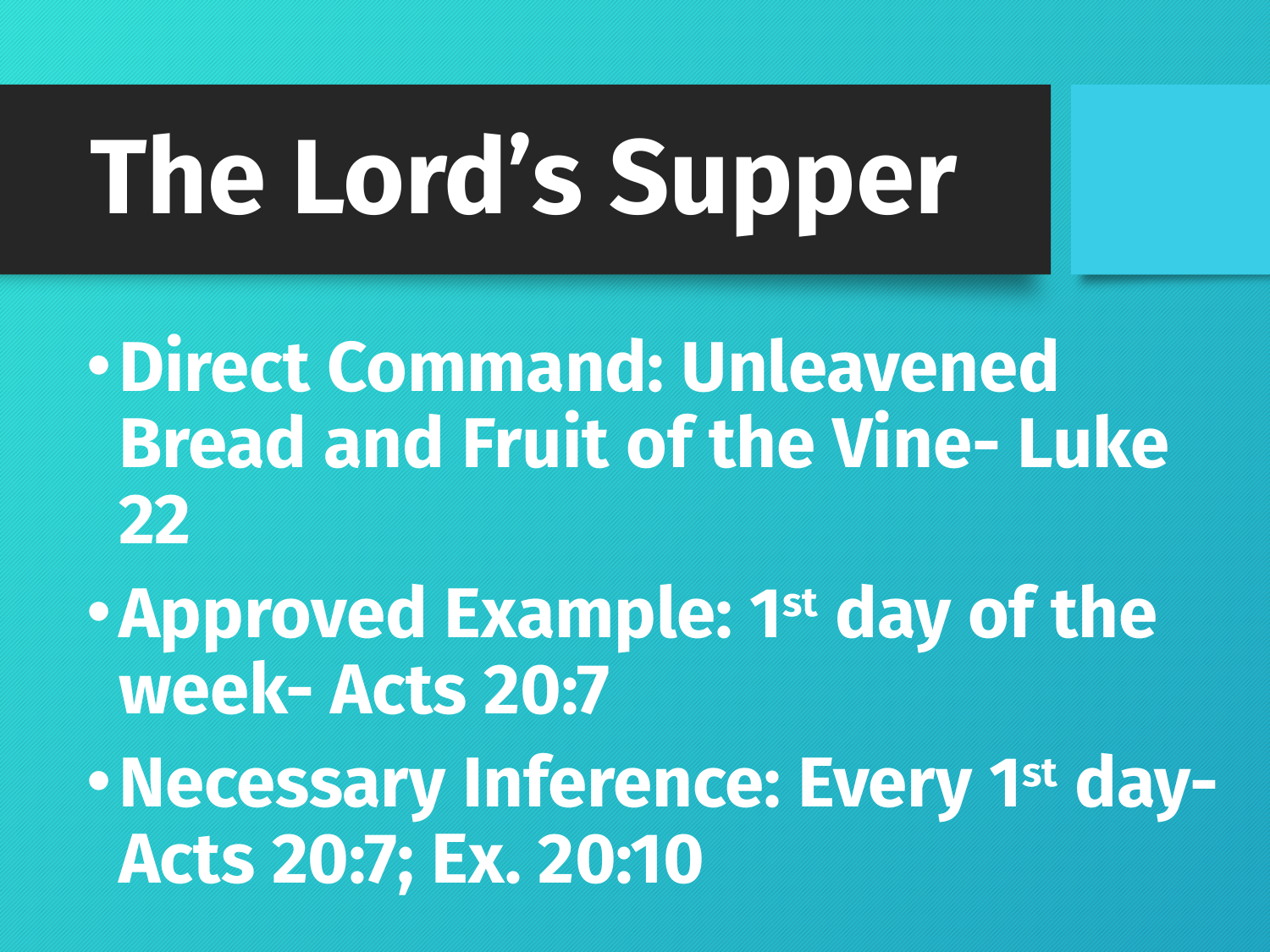

# The Lord’s Supper
Direct Command: Unleavened Bread and Fruit of the Vine- Luke 22
Approved Example: 1st day of the week- Acts 20:7
Necessary Inference: Every 1st day- Acts 20:7; Ex. 20:10